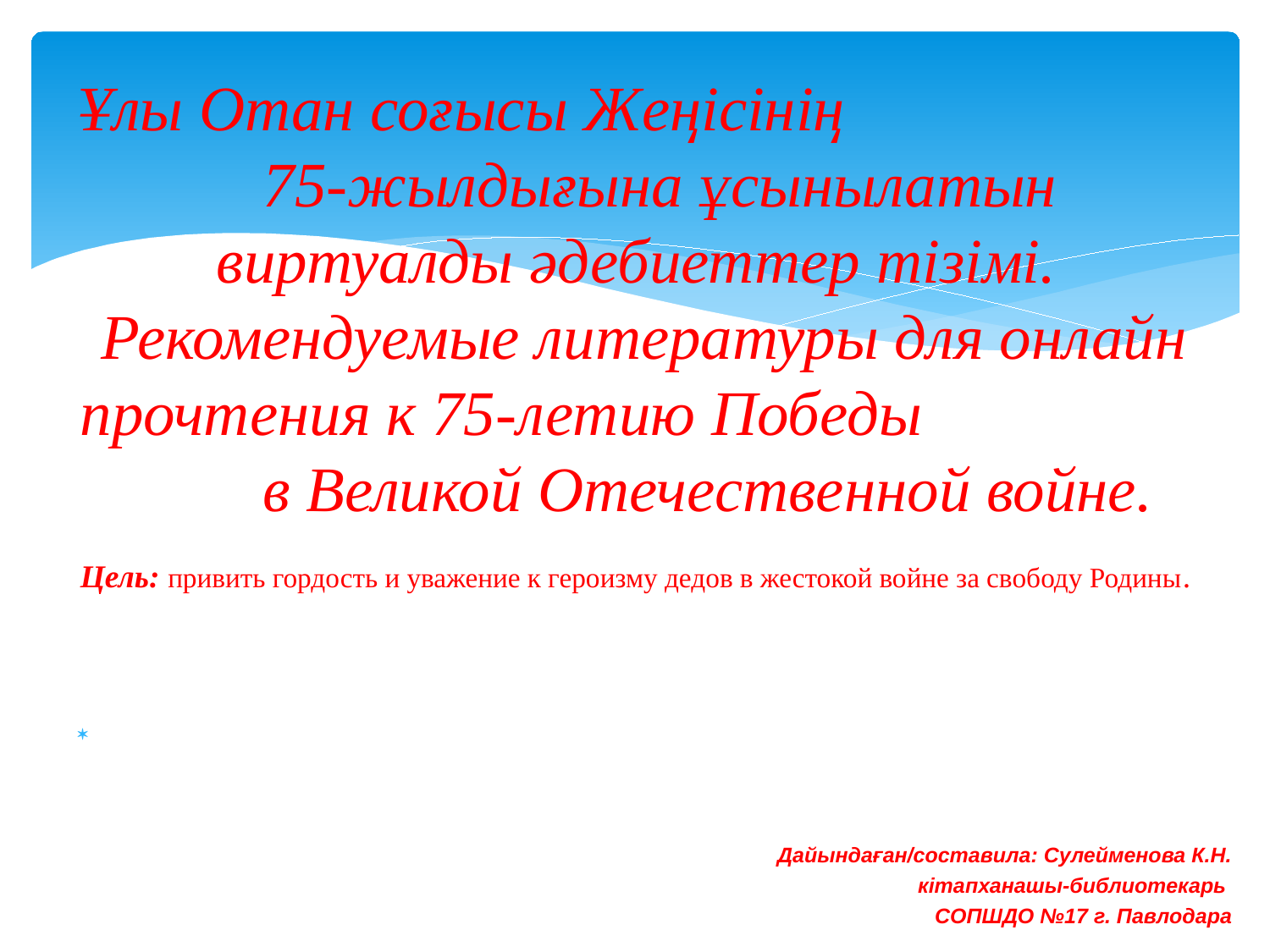

# Ұлы Отан соғысы Жеңісінің                          75-жылдығына ұсынылатын виртуалды әдебиеттер тізімі. Рекомендуемые литературы для онлайн прочтения к 75-летию Победы                           в Великой Отечественной войне. Цель: привить гордость и уважение к героизму дедов в жестокой войне за свободу Родины., сражавшегося в советско-германской войне. Обучайте мужчин уважать, показывать пример, быть примером.

Дайындаған/составила: Сулейменова К.Н.
кітапханашы-библиотекарь
СОПШДО №17 г. Павлодара